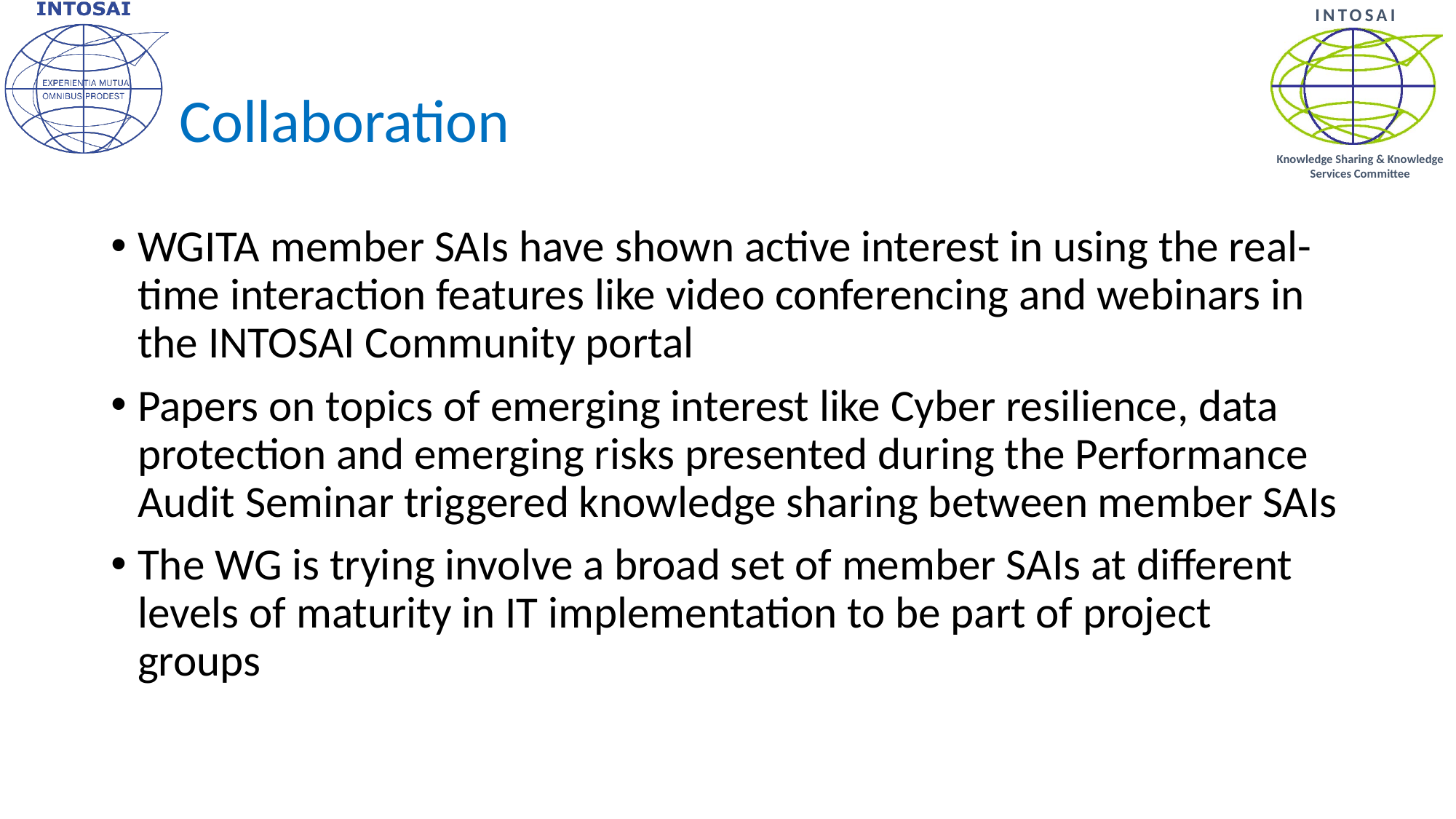

# Collaboration
WGITA member SAIs have shown active interest in using the real-time interaction features like video conferencing and webinars in the INTOSAI Community portal
Papers on topics of emerging interest like Cyber resilience, data protection and emerging risks presented during the Performance Audit Seminar triggered knowledge sharing between member SAIs
The WG is trying involve a broad set of member SAIs at different levels of maturity in IT implementation to be part of project groups